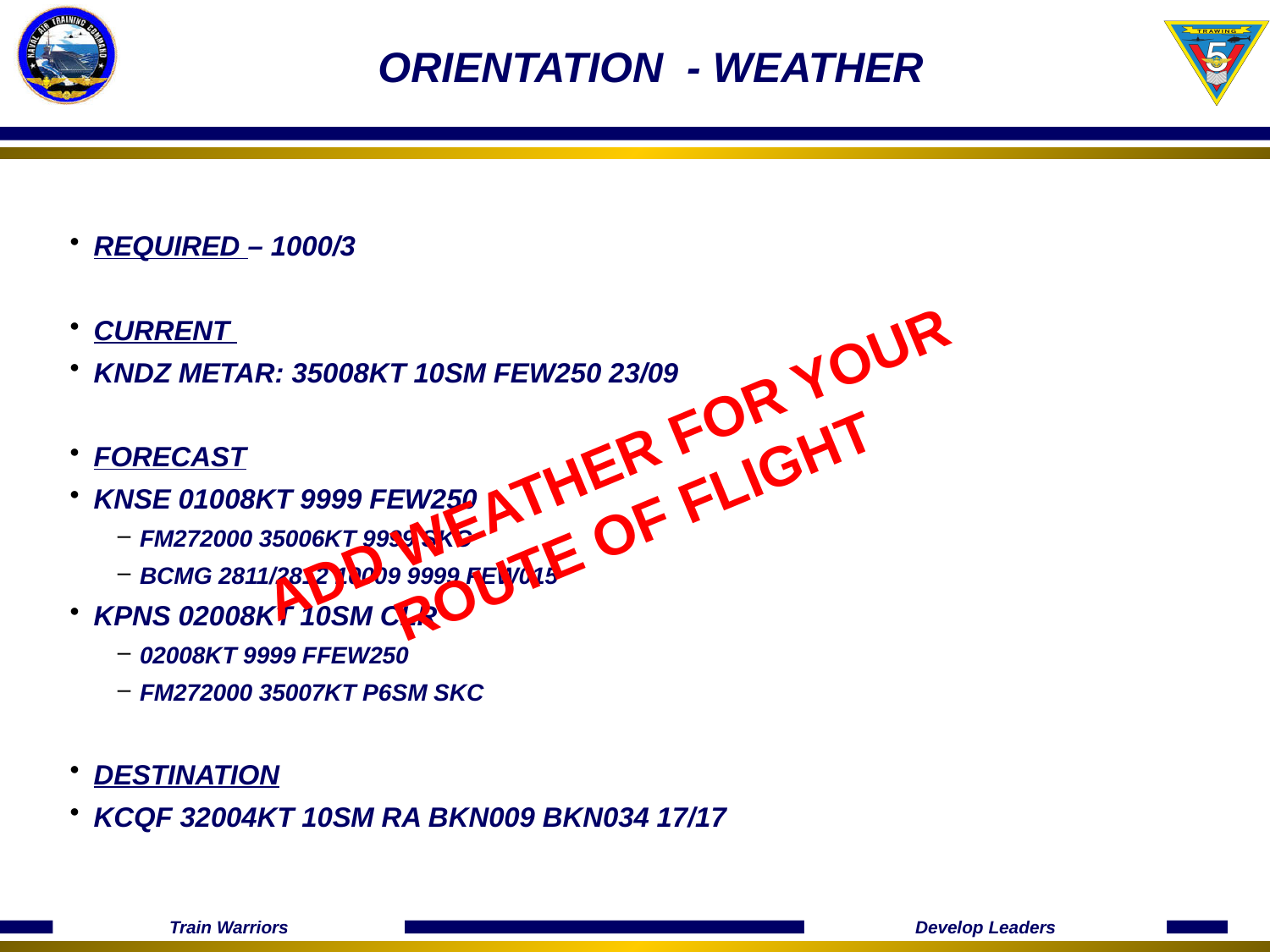

# ORIENTATION  - WEATHER
REQUIRED – 1000/3

CURRENT
KNDZ METAR: 35008KT 10SM FEW250 23/09

FORECAST
KNSE 01008KT 9999 FEW250
FM272000 35006KT 9999 SKC
BCMG 2811/2812 10009 9999 FEW015
KPNS 02008KT 10SM CLR
02008KT 9999 FFEW250
FM272000 35007KT P6SM SKC

DESTINATION
KCQF 32004KT 10SM RA BKN009 BKN034 17/17
ADD WEATHER FOR YOUR ROUTE OF FLIGHT